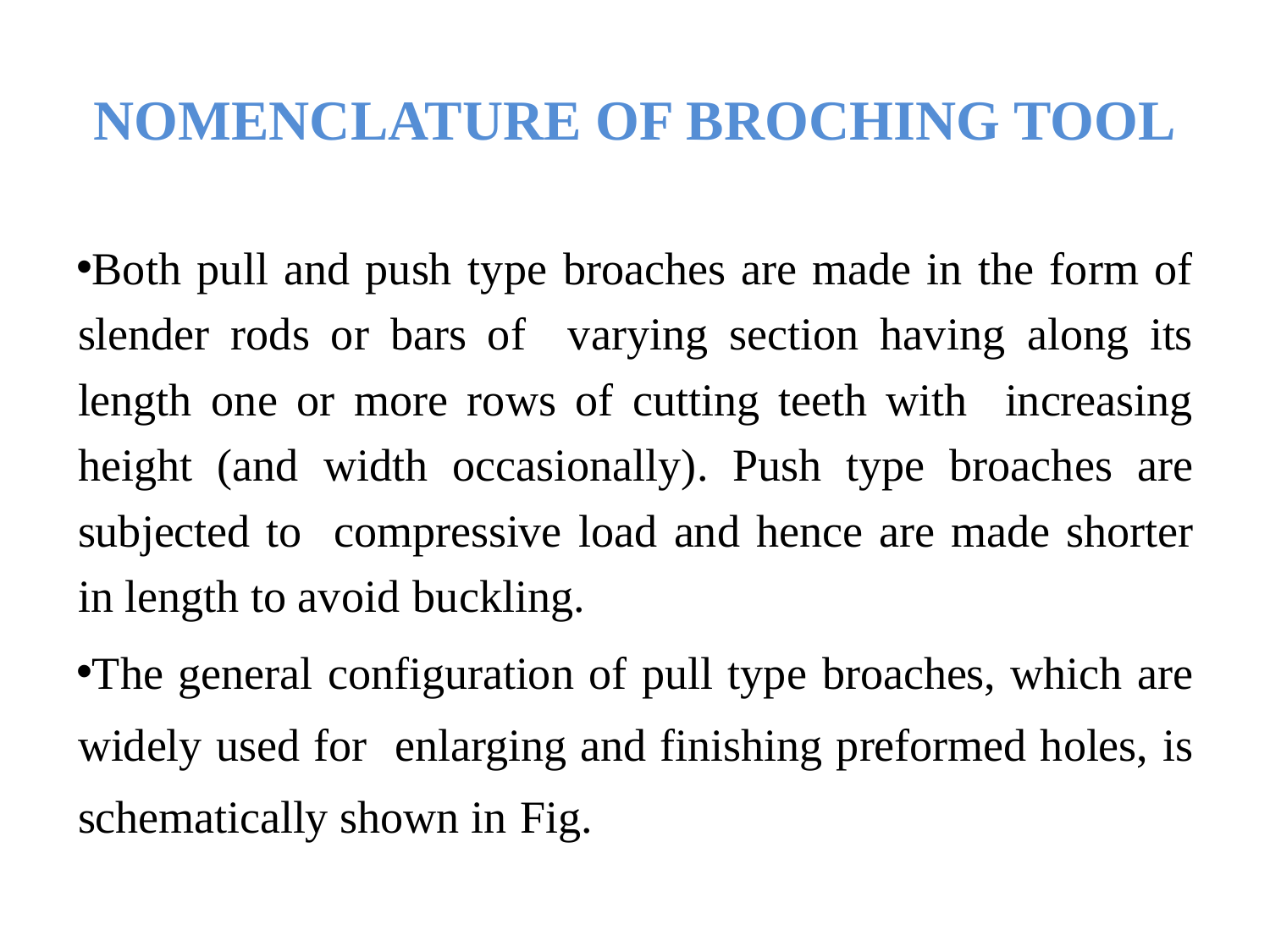

# NOMENCLATURE OF BROCHING TOOL
Both pull and push type broaches are made in the form of slender rods or bars of  varying section having along its length one or more rows of cutting teeth with  increasing height (and width occasionally). Push type broaches are subjected to  compressive load and hence are made shorter in length to avoid buckling.
The general configuration of pull type broaches, which are widely used for  enlarging and finishing preformed holes, is schematically shown in Fig.